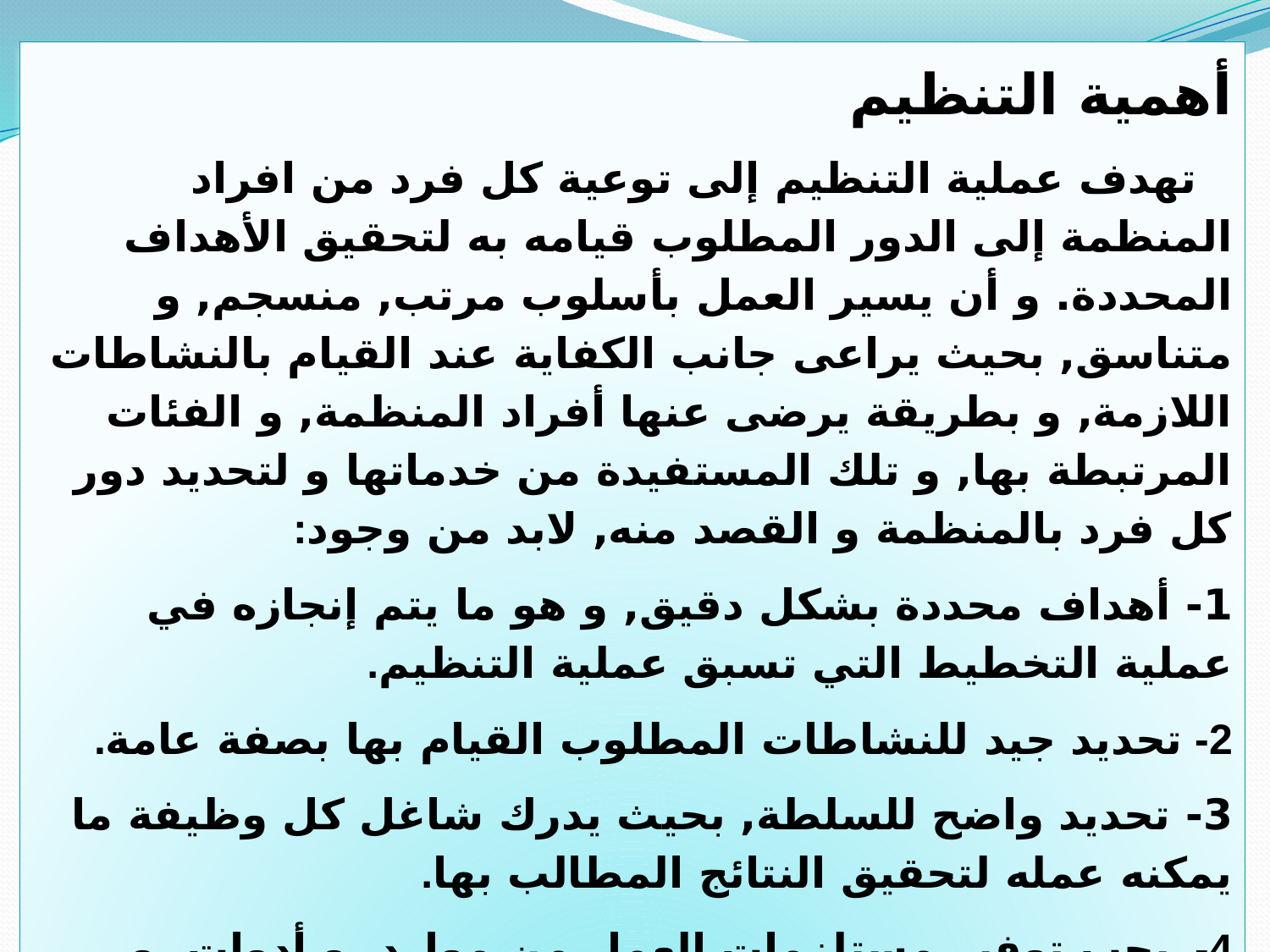

أهمية التنظيم
   تهدف عملية التنظيم إلى توعية كل فرد من افراد المنظمة إلى الدور المطلوب قيامه به لتحقيق الأهداف المحددة. و أن يسير العمل بأسلوب مرتب, منسجم, و متناسق, بحيث يراعى جانب الكفاية عند القيام بالنشاطات اللازمة, و بطريقة يرضى عنها أفراد المنظمة, و الفئات المرتبطة بها, و تلك المستفيدة من خدماتها و لتحديد دور كل فرد بالمنظمة و القصد منه, لابد من وجود:
1- أهداف محددة بشكل دقيق, و هو ما يتم إنجازه في عملية التخطيط التي تسبق عملية التنظيم.
2- تحديد جيد للنشاطات المطلوب القيام بها بصفة عامة.
3- تحديد واضح للسلطة, بحيث يدرك شاغل كل وظيفة ما يمكنه عمله لتحقيق النتائج المطالب بها.
4-  يجب توفير مستلزمات العمل من موارد, و أدوات, و معلومات, التي تمكن الموظف من القيام بالدور المطلوب منه.